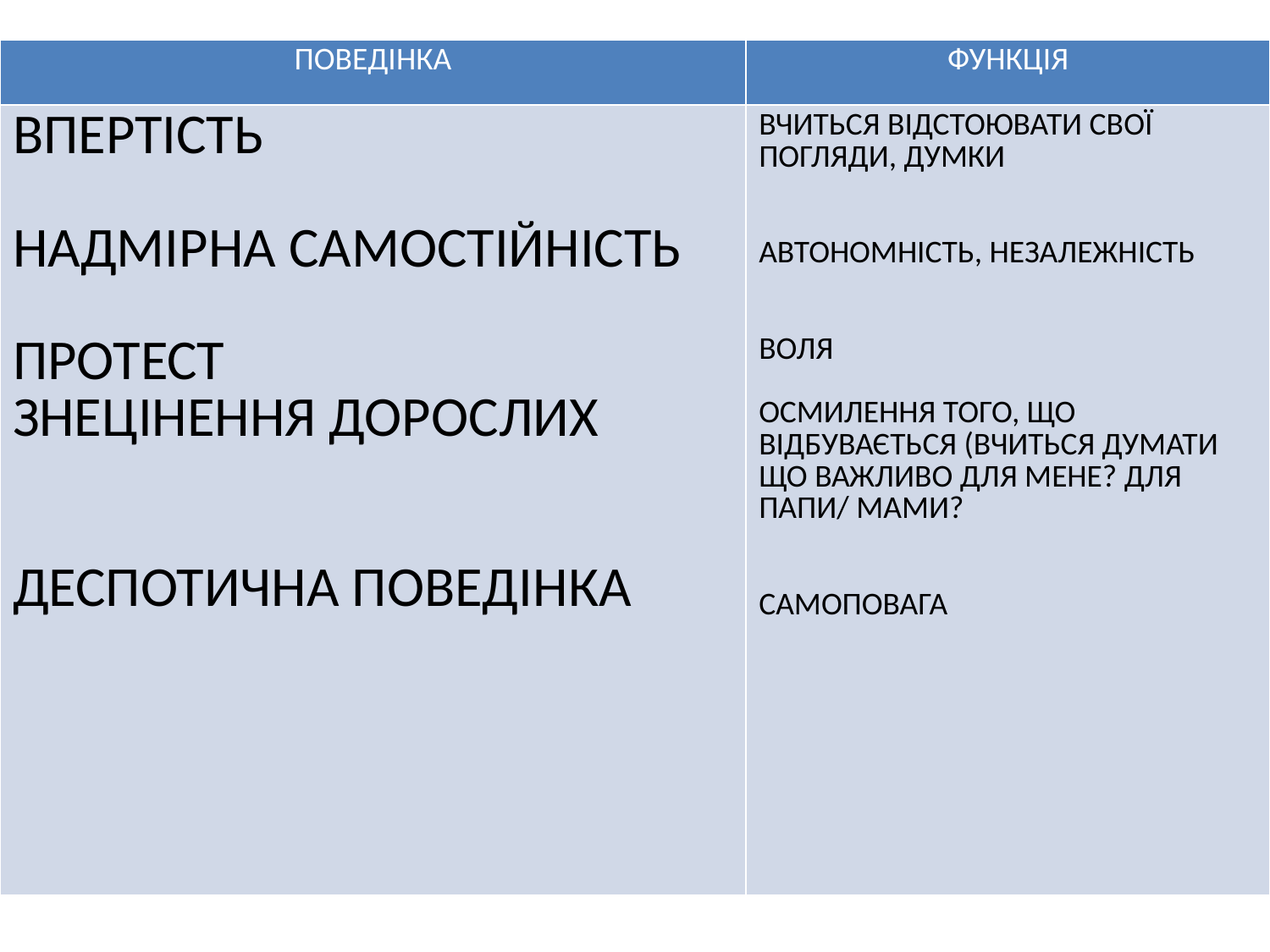

#
| ПОВЕДІНКА | ФУНКЦІЯ |
| --- | --- |
| ВПЕРТІСТЬ НАДМІРНА САМОСТІЙНІСТЬ ПРОТЕСТ ЗНЕЦІНЕННЯ ДОРОСЛИХ ДЕСПОТИЧНА ПОВЕДІНКА | ВЧИТЬСЯ ВІДСТОЮВАТИ СВОЇ ПОГЛЯДИ, ДУМКИ АВТОНОМНІСТЬ, НЕЗАЛЕЖНІСТЬ ВОЛЯ ОСМИЛЕННЯ ТОГО, ЩО ВІДБУВАЄТЬСЯ (ВЧИТЬСЯ ДУМАТИ ЩО ВАЖЛИВО ДЛЯ МЕНЕ? ДЛЯ ПАПИ/ МАМИ? САМОПОВАГА |